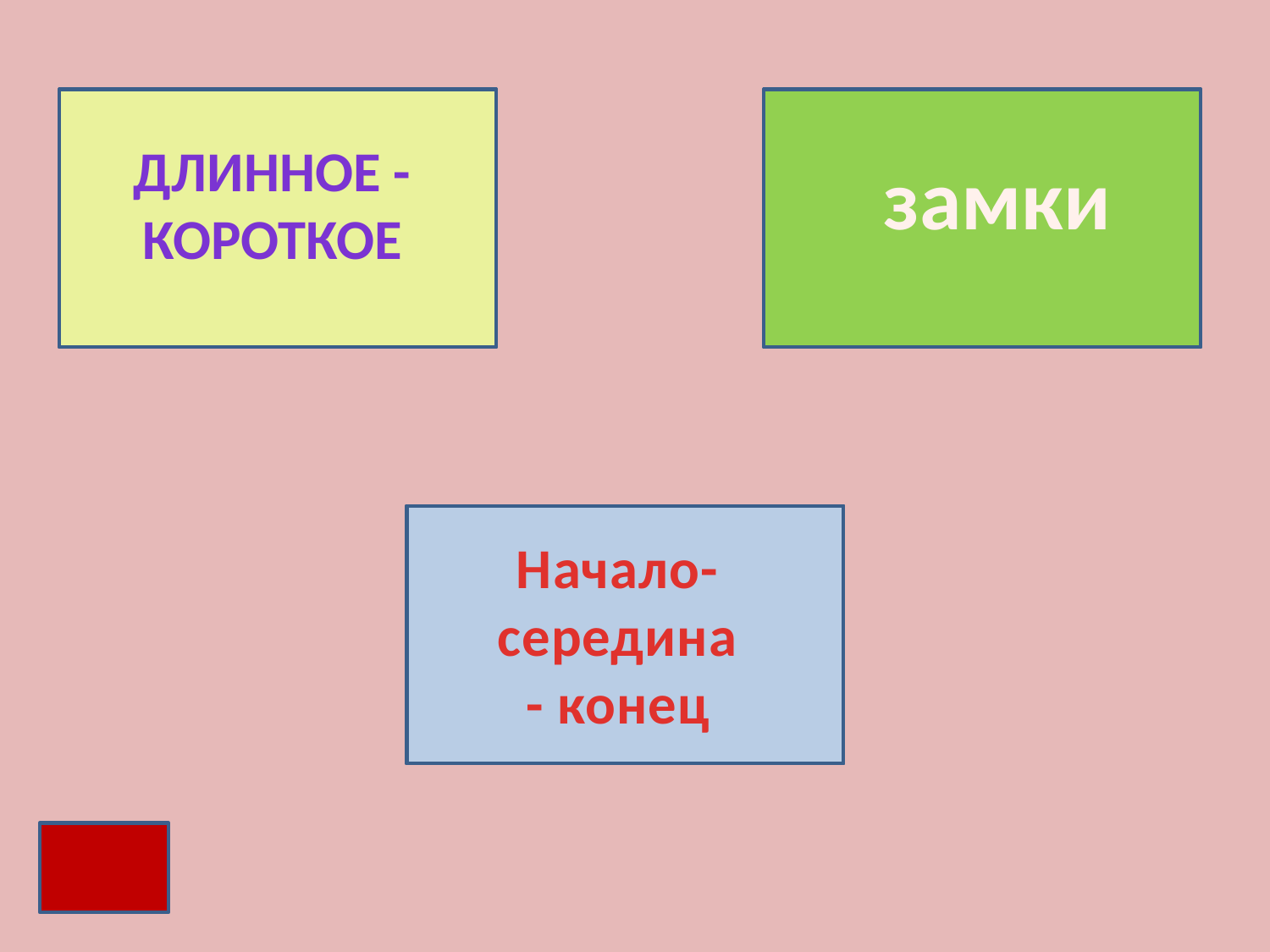

Длинное - короткое
замки

Начало- середина- конец